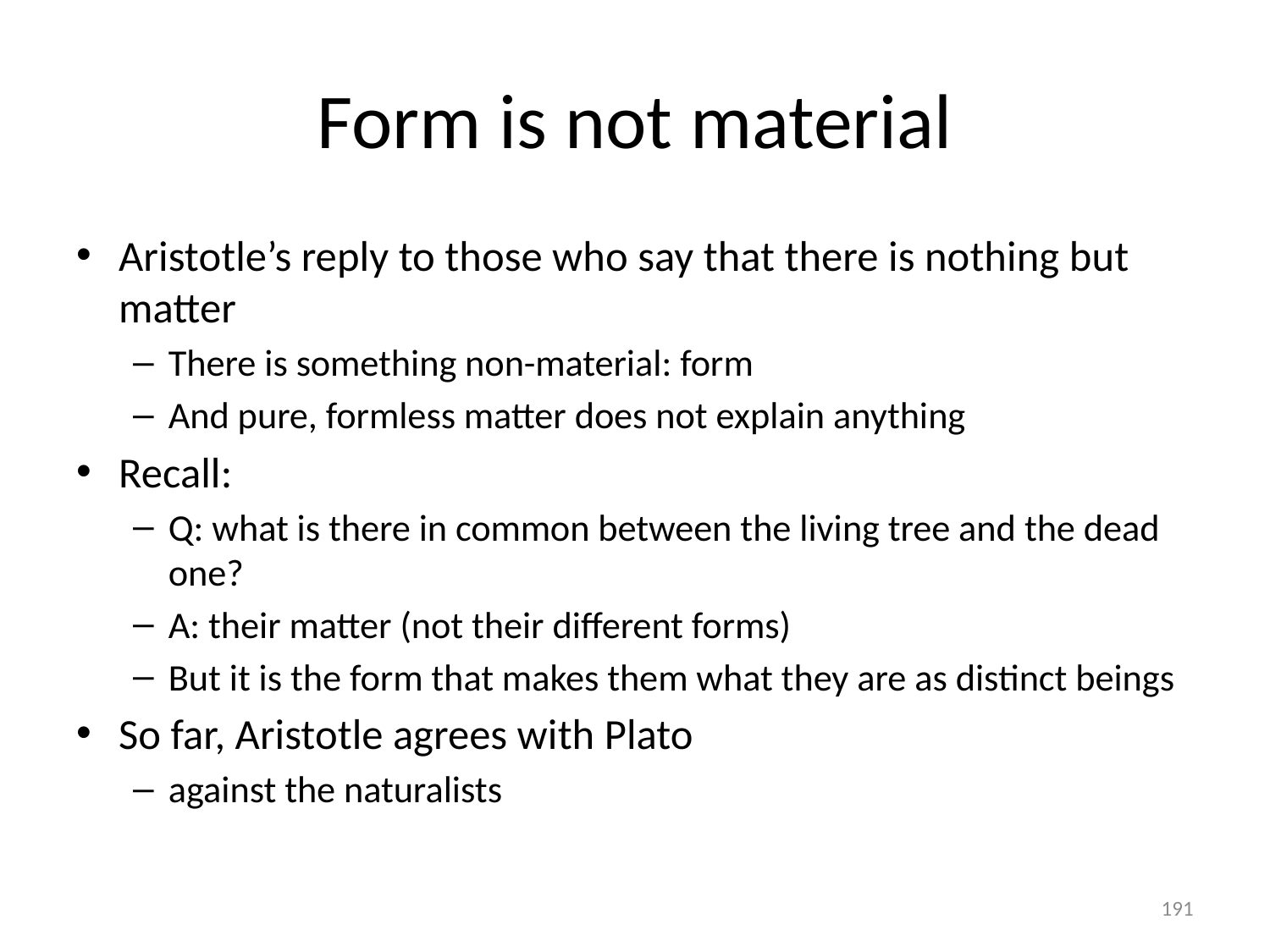

# Form is not material
Aristotle’s reply to those who say that there is nothing but matter
There is something non-material: form
And pure, formless matter does not explain anything
Recall:
Q: what is there in common between the living tree and the dead one?
A: their matter (not their different forms)
But it is the form that makes them what they are as distinct beings
So far, Aristotle agrees with Plato
against the naturalists

191